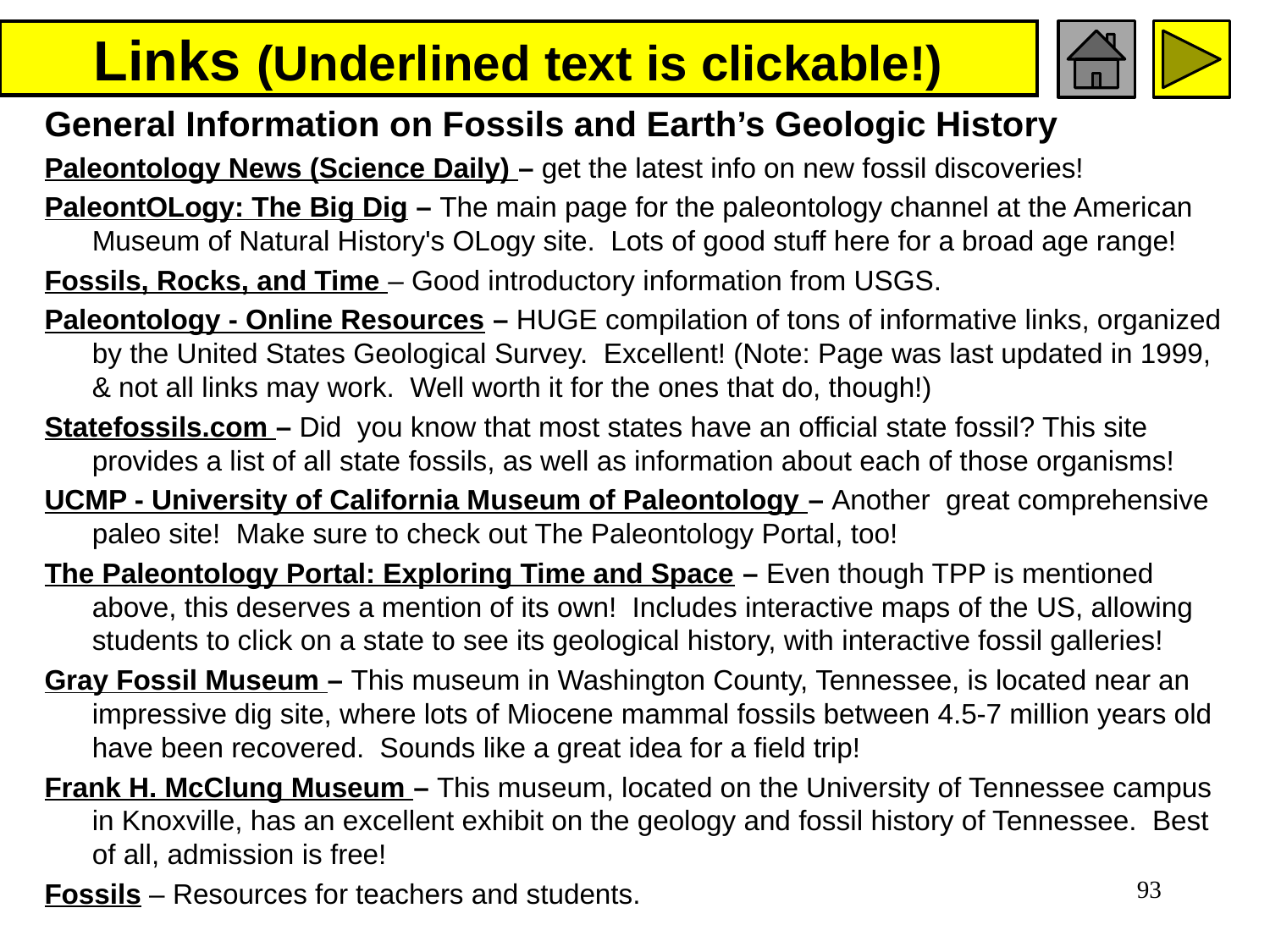

# Links (Underlined text is clickable!)

General Information on Fossils and Earth’s Geologic History
Paleontology News (Science Daily) – get the latest info on new fossil discoveries!
PaleontOLogy: The Big Dig – The main page for the paleontology channel at the American Museum of Natural History's OLogy site.  Lots of good stuff here for a broad age range!
Fossils, Rocks, and Time – Good introductory information from USGS.
Paleontology - Online Resources – HUGE compilation of tons of informative links, organized by the United States Geological Survey.  Excellent! (Note: Page was last updated in 1999, & not all links may work.  Well worth it for the ones that do, though!)
Statefossils.com – Did  you know that most states have an official state fossil? This site provides a list of all state fossils, as well as information about each of those organisms!
UCMP - University of California Museum of Paleontology – Another  great comprehensive paleo site!  Make sure to check out The Paleontology Portal, too!
The Paleontology Portal: Exploring Time and Space – Even though TPP is mentioned above, this deserves a mention of its own!  Includes interactive maps of the US, allowing students to click on a state to see its geological history, with interactive fossil galleries!
Gray Fossil Museum – This museum in Washington County, Tennessee, is located near an impressive dig site, where lots of Miocene mammal fossils between 4.5-7 million years old have been recovered.  Sounds like a great idea for a field trip!
Frank H. McClung Museum – This museum, located on the University of Tennessee campus in Knoxville, has an excellent exhibit on the geology and fossil history of Tennessee.  Best of all, admission is free!
Fossils – Resources for teachers and students.

93